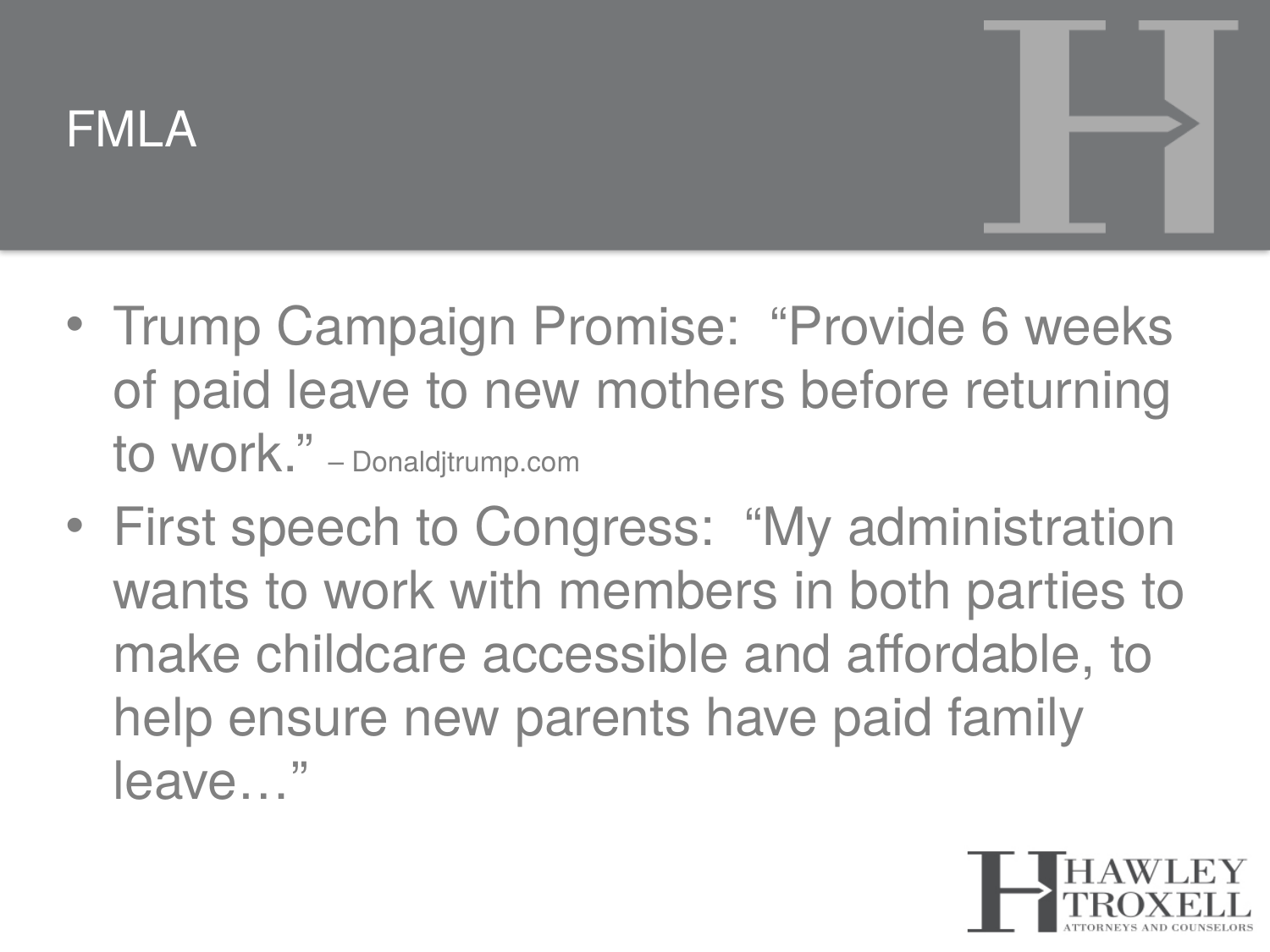

# FMLA
Trump Campaign Promise:  “Provide 6 weeks of paid leave to new mothers before returning to work.” – Donaldjtrump.com
First speech to Congress:  “My administration wants to work with members in both parties to make childcare accessible and affordable, to help ensure new parents have paid family leave…”